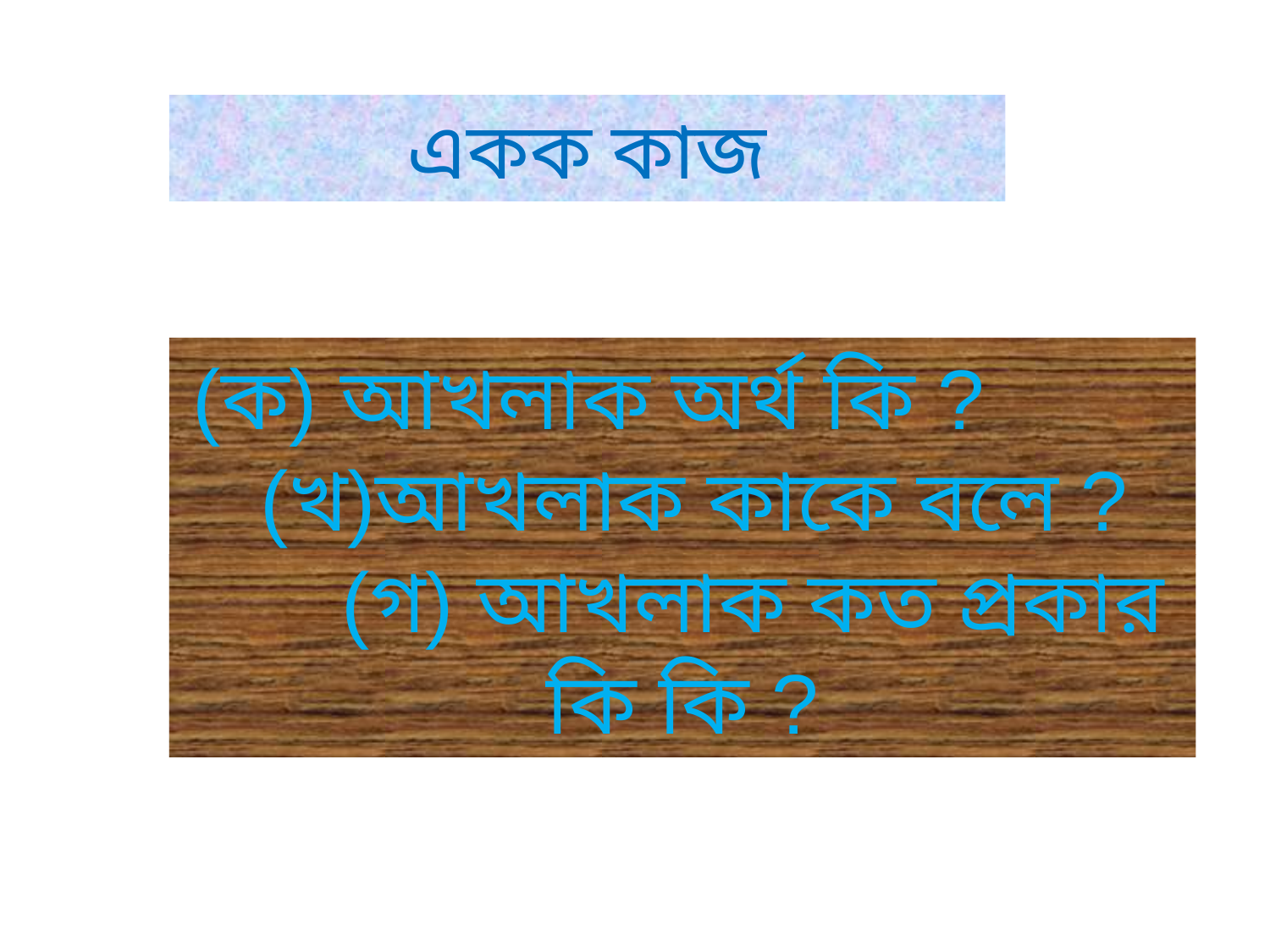

একক কাজ
(ক) আখলাক অর্থ কি ?          (খ)আখলাক কাকে বলে ?
      (গ) আখলাক কত প্রকার কি কি ?